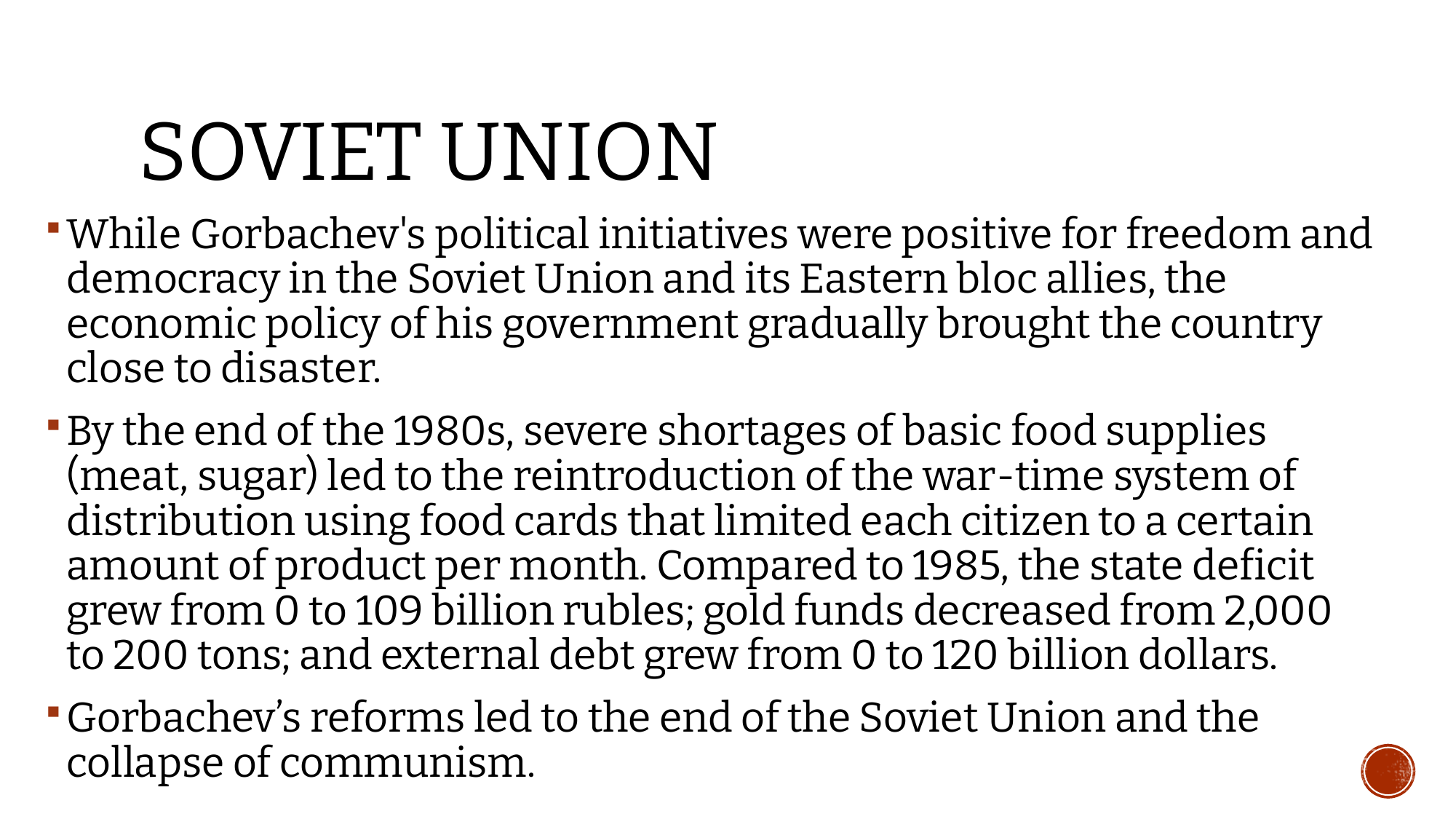

# Soviet Union
While Gorbachev's political initiatives were positive for freedom and democracy in the Soviet Union and its Eastern bloc allies, the economic policy of his government gradually brought the country close to disaster.
By the end of the 1980s, severe shortages of basic food supplies (meat, sugar) led to the reintroduction of the war-time system of distribution using food cards that limited each citizen to a certain amount of product per month. Compared to 1985, the state deficit grew from 0 to 109 billion rubles; gold funds decreased from 2,000 to 200 tons; and external debt grew from 0 to 120 billion dollars.
Gorbachev’s reforms led to the end of the Soviet Union and the collapse of communism.